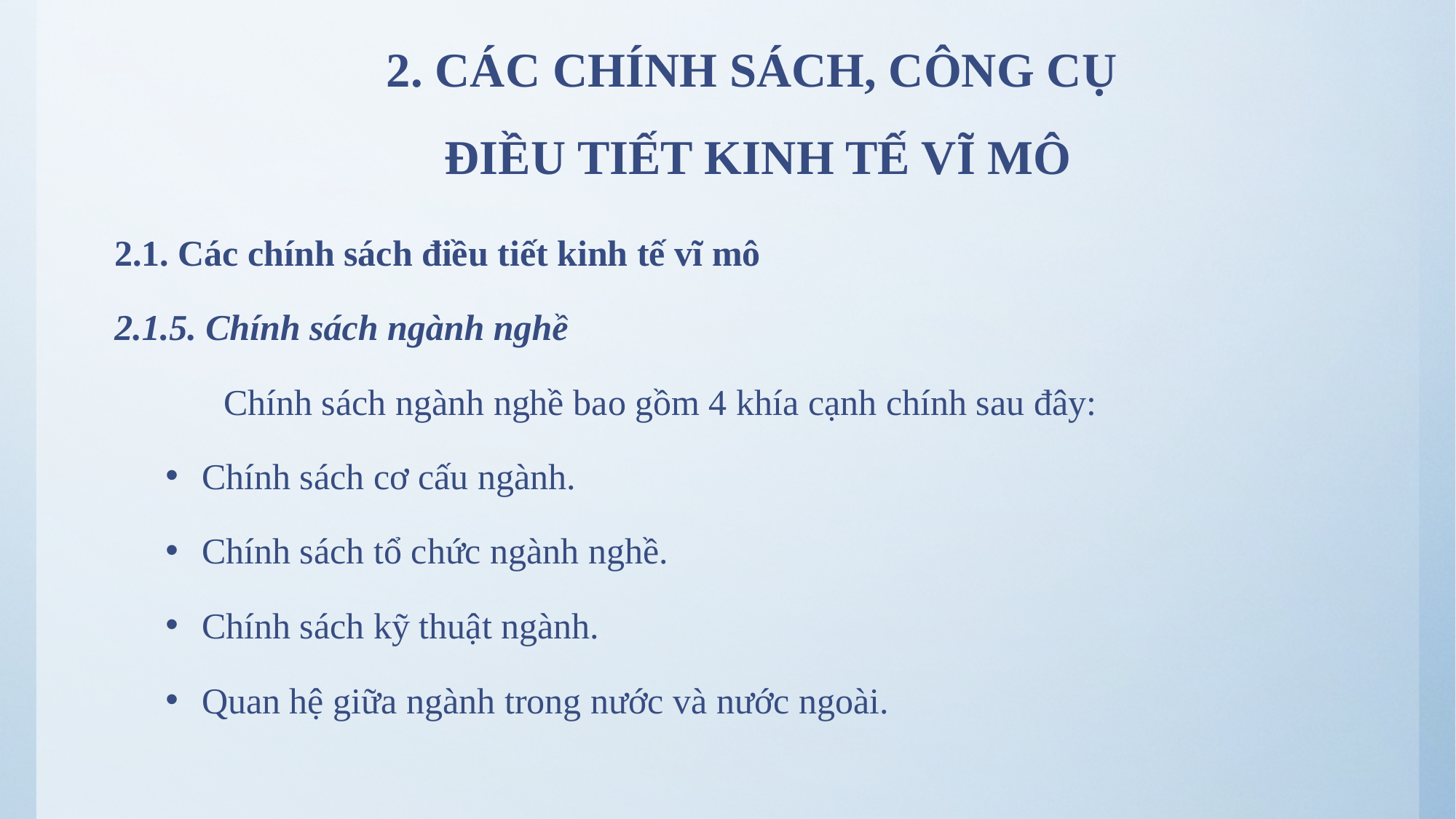

# 2. CÁC CHÍNH SÁCH, CÔNG CỤ ĐIỀU TIẾT KINH TẾ VĨ MÔ
2.1. Các chính sách điều tiết kinh tế vĩ mô
2.1.5. Chính sách ngành nghề
	Chính sách ngành nghề bao gồm 4 khía cạnh chính sau đây:
Chính sách cơ cấu ngành.
Chính sách tổ chức ngành nghề.
Chính sách kỹ thuật ngành.
Quan hệ giữa ngành trong nước và nước ngoài.